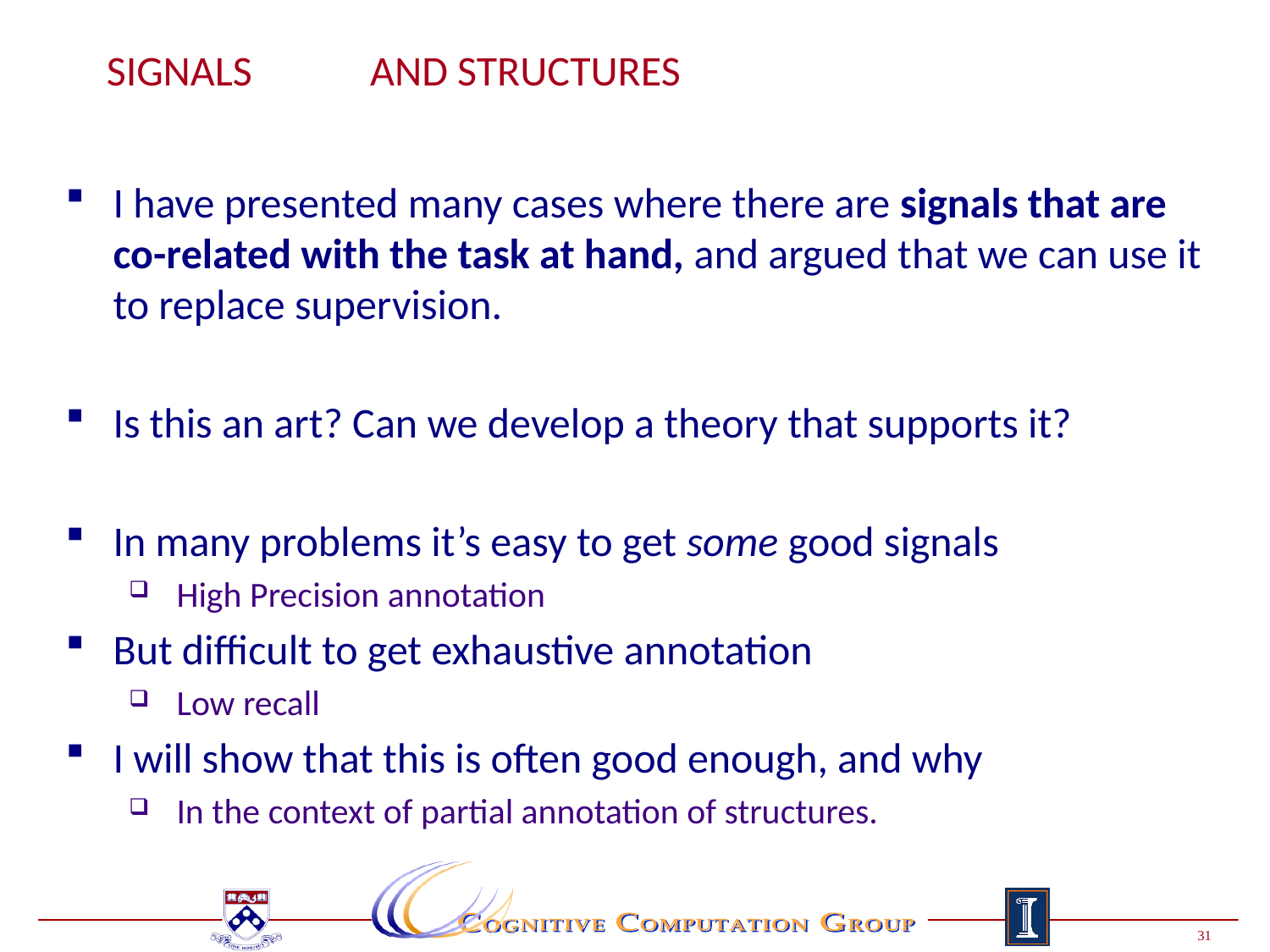

# Signals	 and Structures
I have presented many cases where there are signals that are co-related with the task at hand, and argued that we can use it to replace supervision.

Is this an art? Can we develop a theory that supports it?

In many problems it’s easy to get some good signals
High Precision annotation
But difficult to get exhaustive annotation
Low recall
I will show that this is often good enough, and why
In the context of partial annotation of structures.